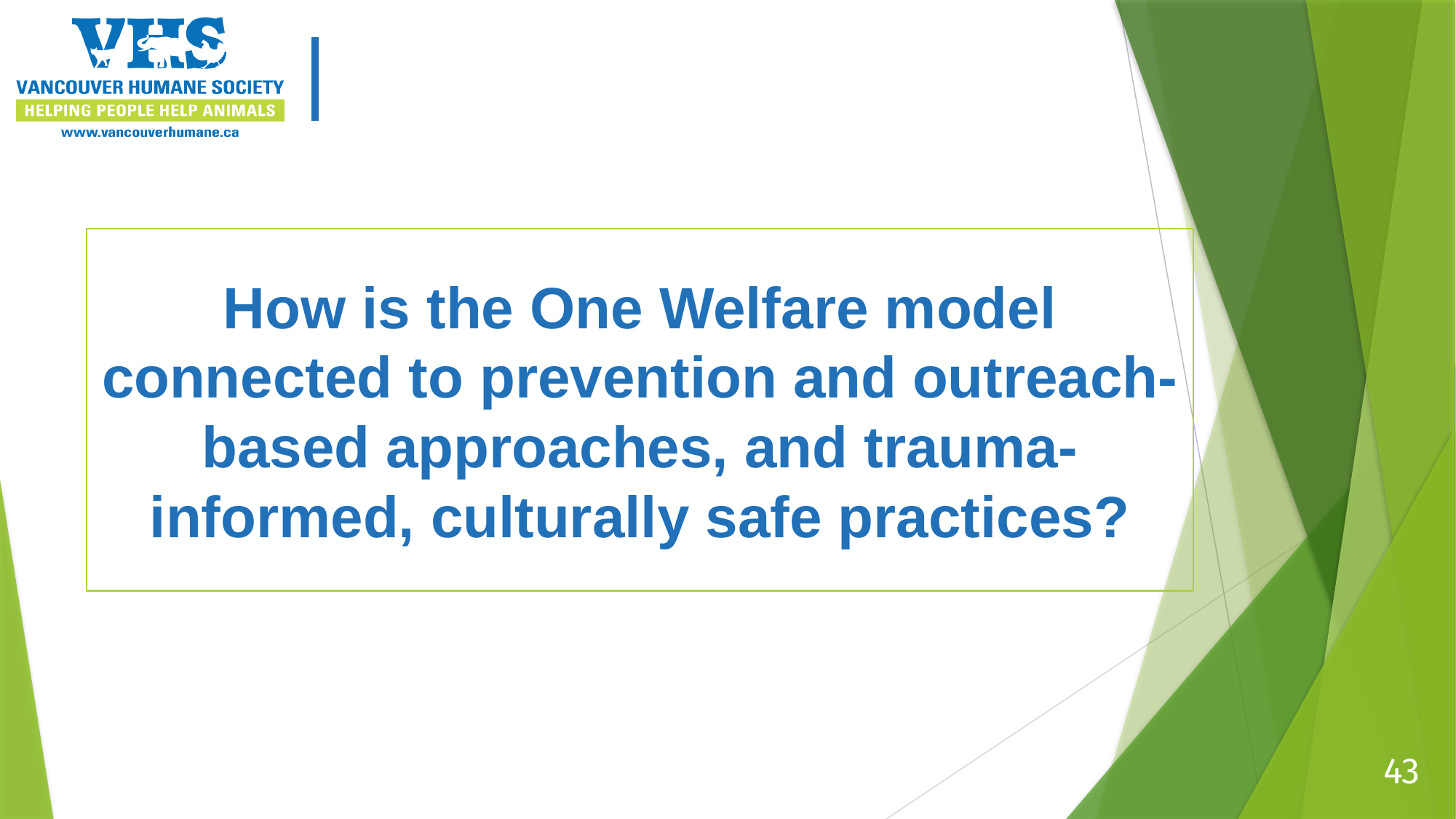

# How is the One Welfare model connected to prevention and outreach-based approaches, and trauma-informed, culturally safe practices?
43